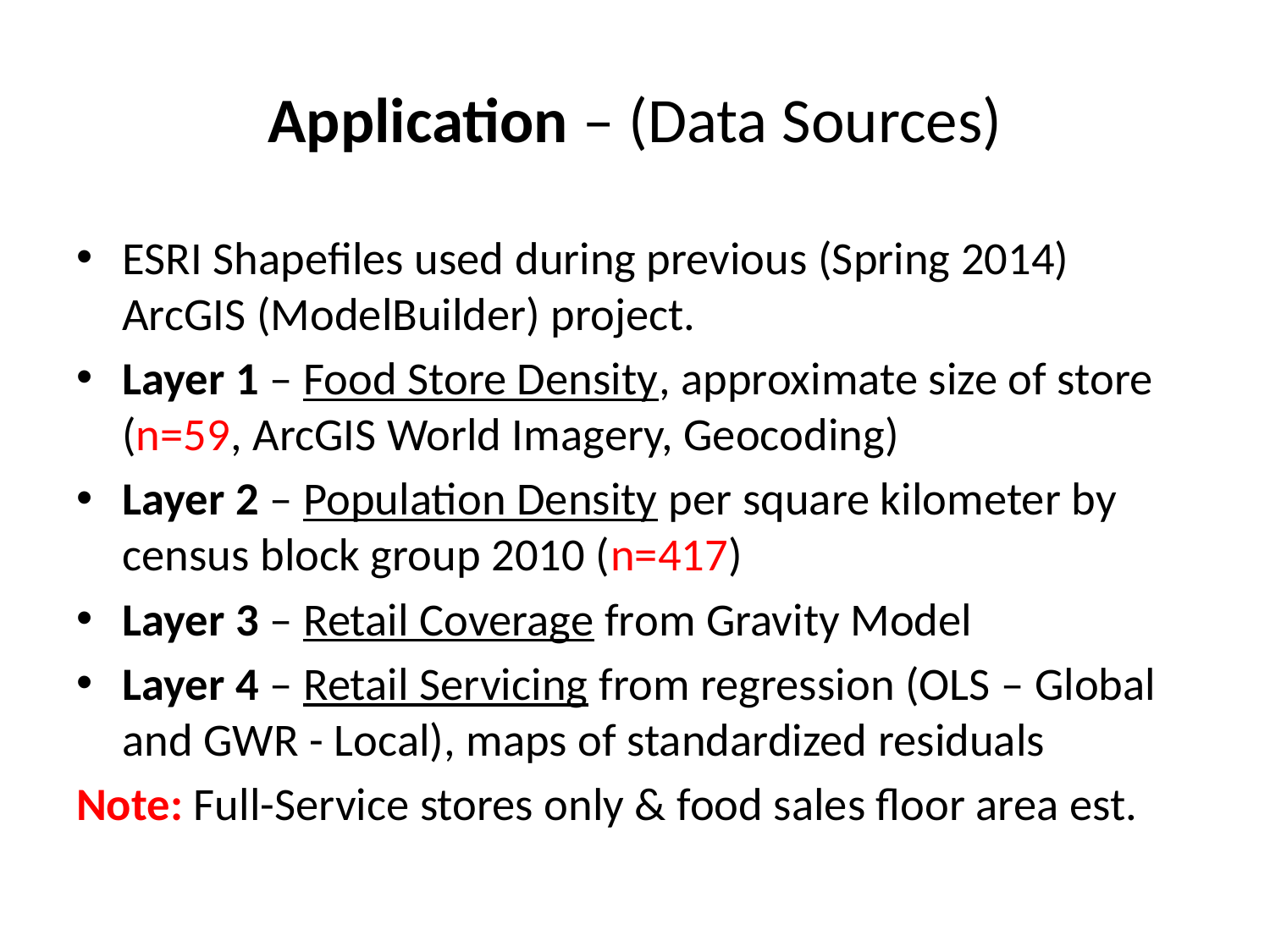

# Application – (Data Sources)
ESRI Shapefiles used during previous (Spring 2014) ArcGIS (ModelBuilder) project.
Layer 1 – Food Store Density, approximate size of store (n=59, ArcGIS World Imagery, Geocoding)
Layer 2 – Population Density per square kilometer by census block group 2010 (n=417)
Layer 3 – Retail Coverage from Gravity Model
Layer 4 – Retail Servicing from regression (OLS – Global and GWR - Local), maps of standardized residuals
Note: Full-Service stores only & food sales floor area est.